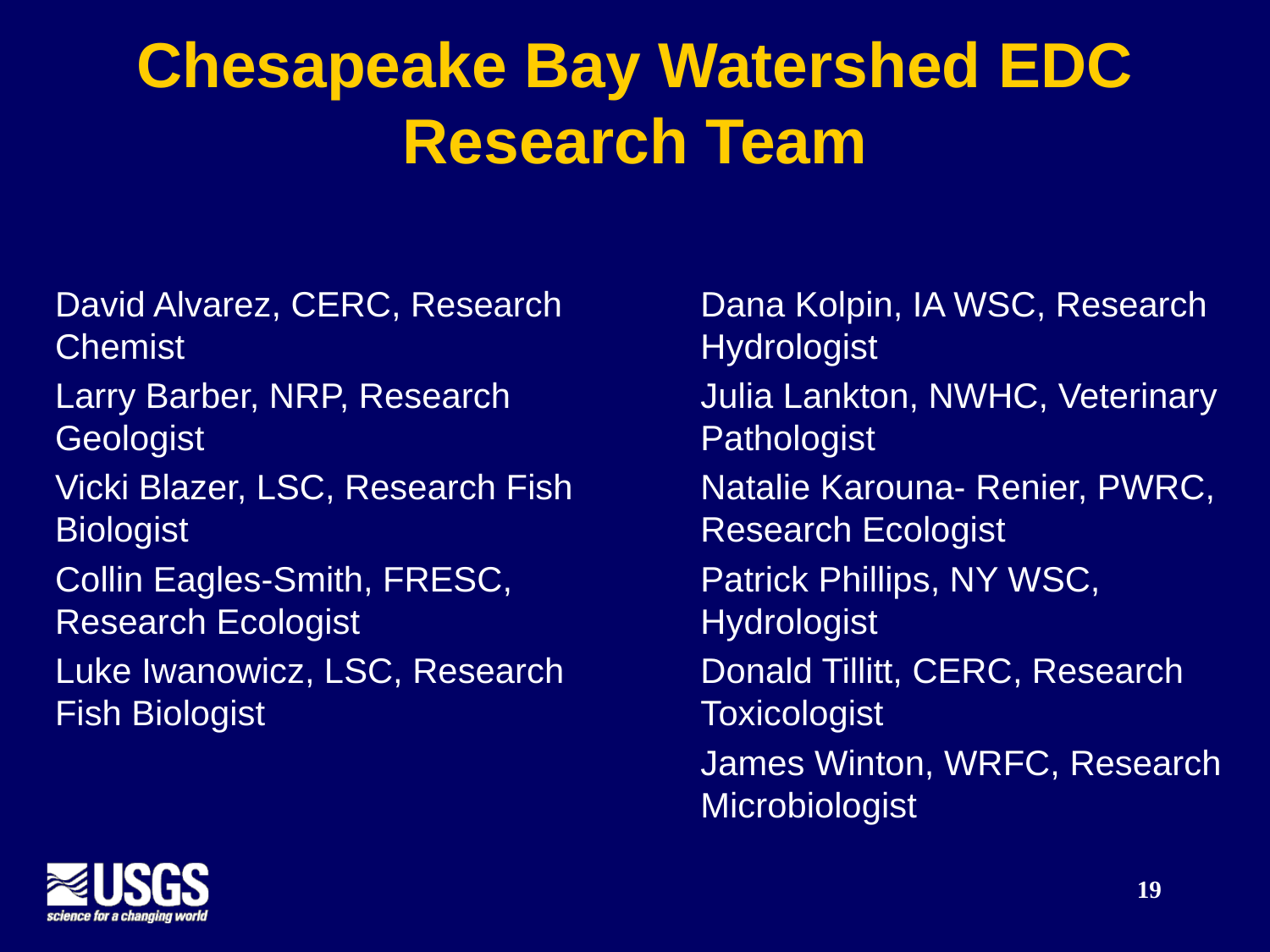

# Chesapeake Bay Watershed EDC Research Team
David Alvarez, CERC, Research Chemist
Larry Barber, NRP, Research Geologist
Vicki Blazer, LSC, Research Fish Biologist
Collin Eagles-Smith, FRESC, Research Ecologist
Luke Iwanowicz, LSC, Research Fish Biologist
Dana Kolpin, IA WSC, Research Hydrologist
Julia Lankton, NWHC, Veterinary Pathologist
Natalie Karouna- Renier, PWRC, Research Ecologist
Patrick Phillips, NY WSC, Hydrologist
Donald Tillitt, CERC, Research Toxicologist
James Winton, WRFC, Research Microbiologist

19